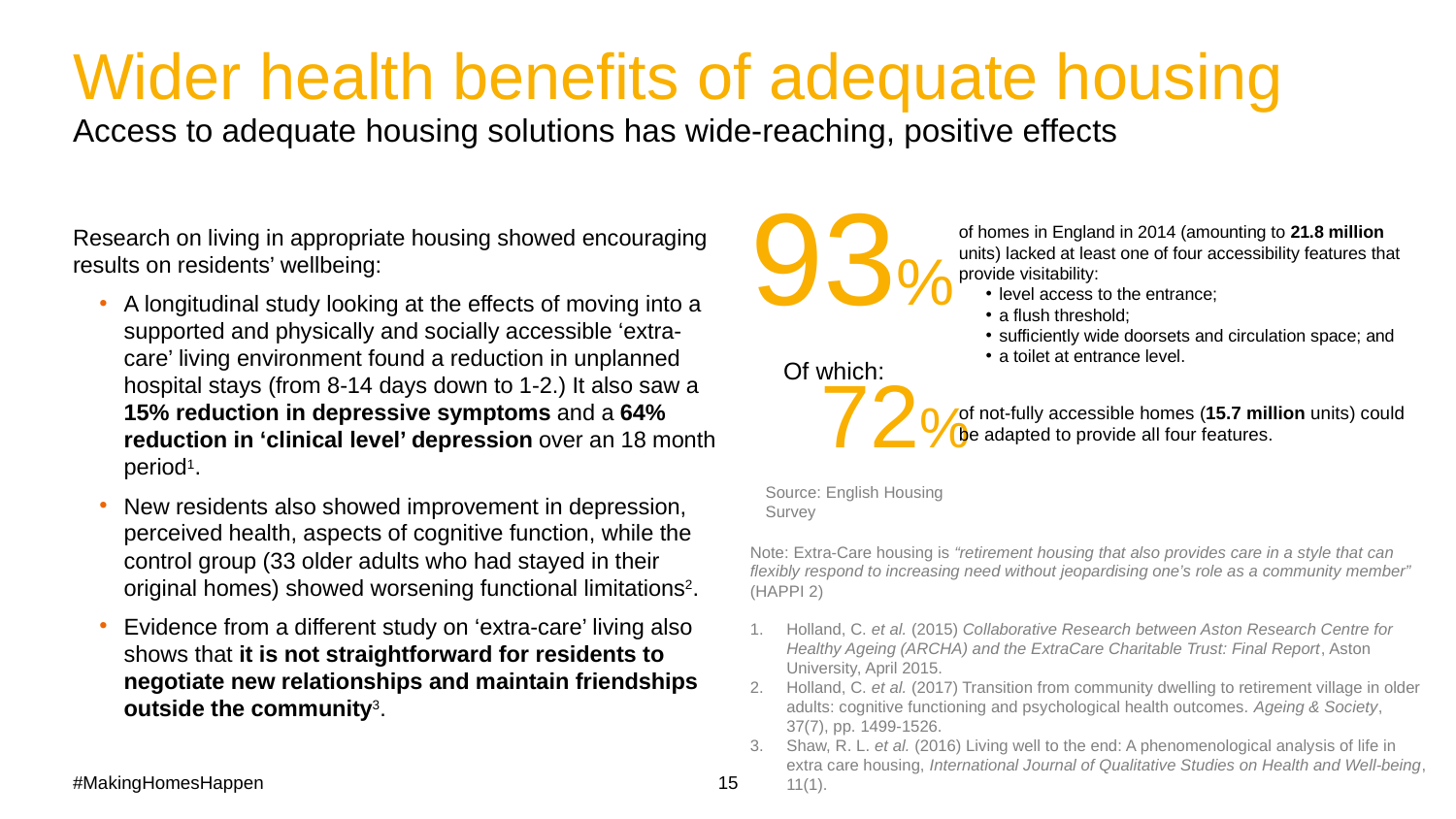

# Wider health benefits of adequate housing

Access to adequate housing solutions has wide-reaching, positive effects
93%
of homes in England in 2014 (amounting to 21.8 million units) lacked at least one of four accessibility features that provide visitability:
level access to the entrance;
a flush threshold;
sufficiently wide doorsets and circulation space; and
a toilet at entrance level.
Research on living in appropriate housing showed encouraging results on residents’ wellbeing:
A longitudinal study looking at the effects of moving into a supported and physically and socially accessible ‘extra-care’ living environment found a reduction in unplanned hospital stays (from 8-14 days down to 1-2.) It also saw a 15% reduction in depressive symptoms and a 64% reduction in ‘clinical level’ depression over an 18 month period1.
New residents also showed improvement in depression, perceived health, aspects of cognitive function, while the control group (33 older adults who had stayed in their original homes) showed worsening functional limitations2.
Evidence from a different study on ‘extra-care’ living also shows that it is not straightforward for residents to negotiate new relationships and maintain friendships outside the community3.

Of which:
72%
of not-fully accessible homes (15.7 million units) could be adapted to provide all four features.
Source: English Housing Survey
Note: Extra-Care housing is “retirement housing that also provides care in a style that can flexibly respond to increasing need without jeopardising one’s role as a community member” (HAPPI 2)

Holland, C. et al. (2015) Collaborative Research between Aston Research Centre for Healthy Ageing (ARCHA) and the ExtraCare Charitable Trust: Final Report, Aston University, April 2015.
Holland, C. et al. (2017) Transition from community dwelling to retirement village in older adults: cognitive functioning and psychological health outcomes. Ageing & Society, 37(7), pp. 1499-1526.
Shaw, R. L. et al. (2016) Living well to the end: A phenomenological analysis of life in extra care housing, International Journal of Qualitative Studies on Health and Well-being, 11(1).
15